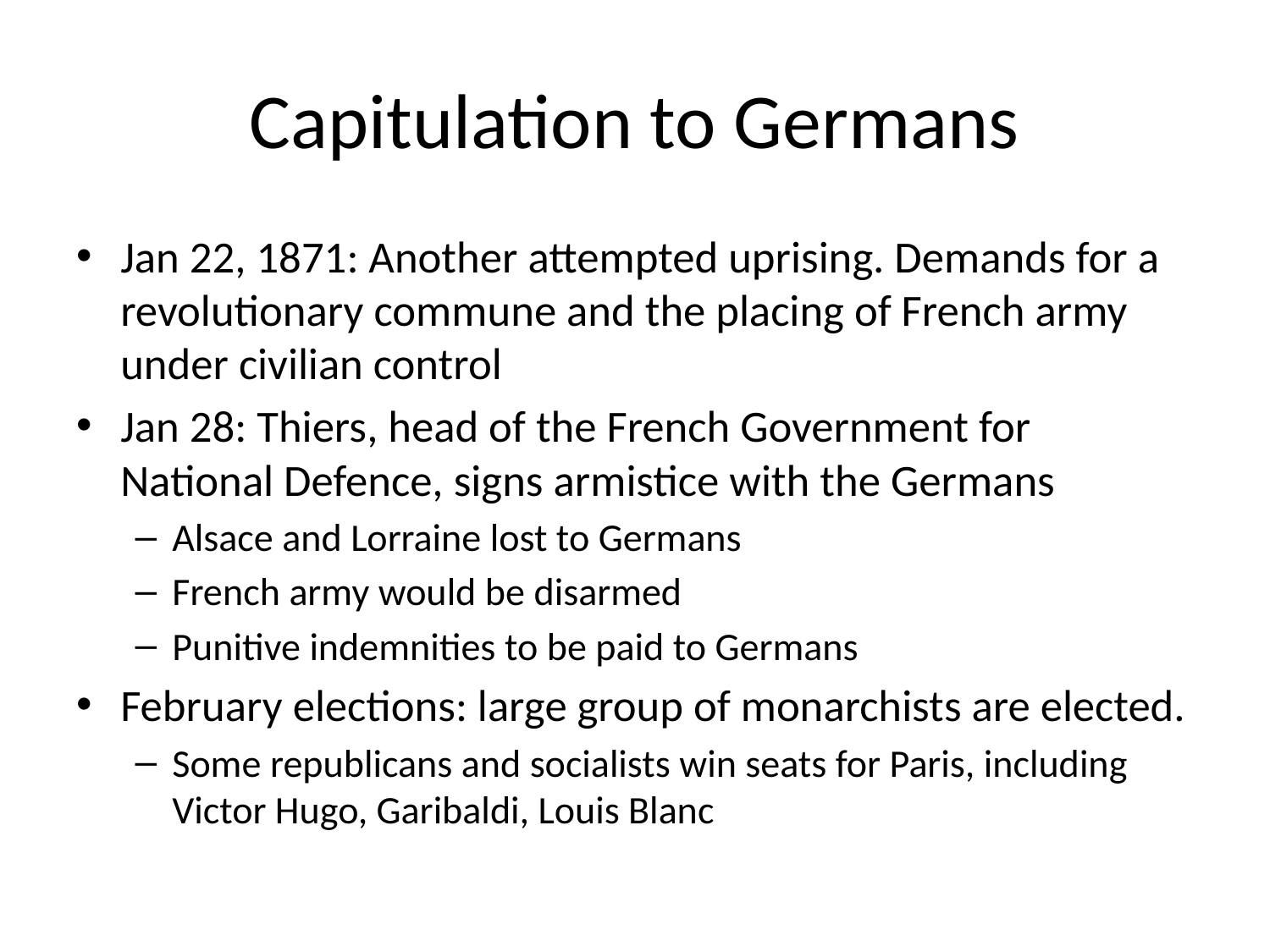

# Capitulation to Germans
Jan 22, 1871: Another attempted uprising. Demands for a revolutionary commune and the placing of French army under civilian control
Jan 28: Thiers, head of the French Government for National Defence, signs armistice with the Germans
Alsace and Lorraine lost to Germans
French army would be disarmed
Punitive indemnities to be paid to Germans
February elections: large group of monarchists are elected.
Some republicans and socialists win seats for Paris, including Victor Hugo, Garibaldi, Louis Blanc